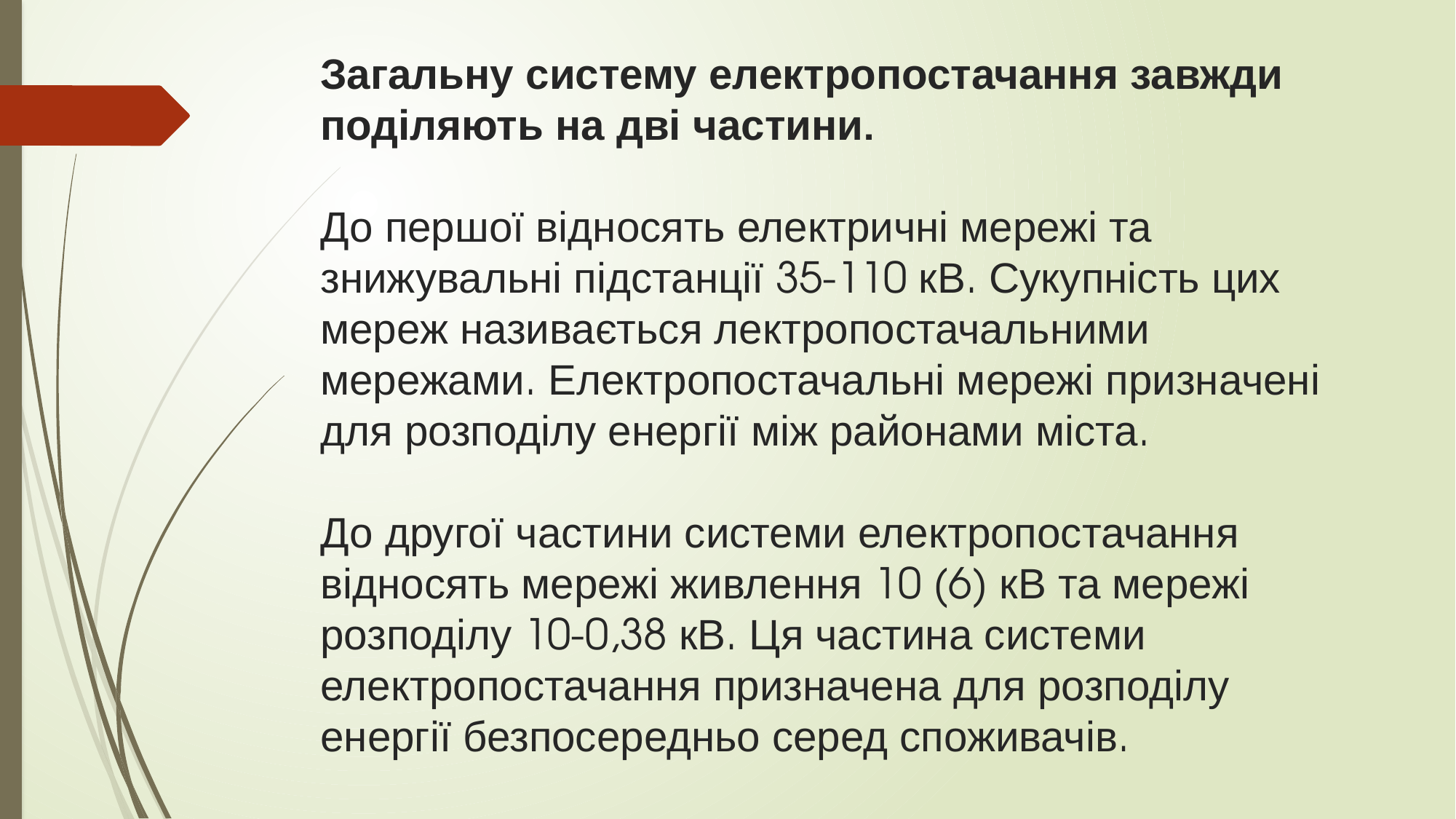

# Загальну систему електропостачання завжди поділяють на дві частини. До першої відносять електричні мережі та знижувальні підстанції 35-110 кВ. Сукупність цих мереж називається лектропостачальними мережами. Електропостачальні мережі призначені для розподілу енергії між районами міста. До другої частини системи електропостачання відносять мережі живлення 10 (6) кВ та мережі розподілу 10-0,38 кВ. Ця частина системи електропостачання призначена для розподілу енергії безпосередньо серед споживачів.